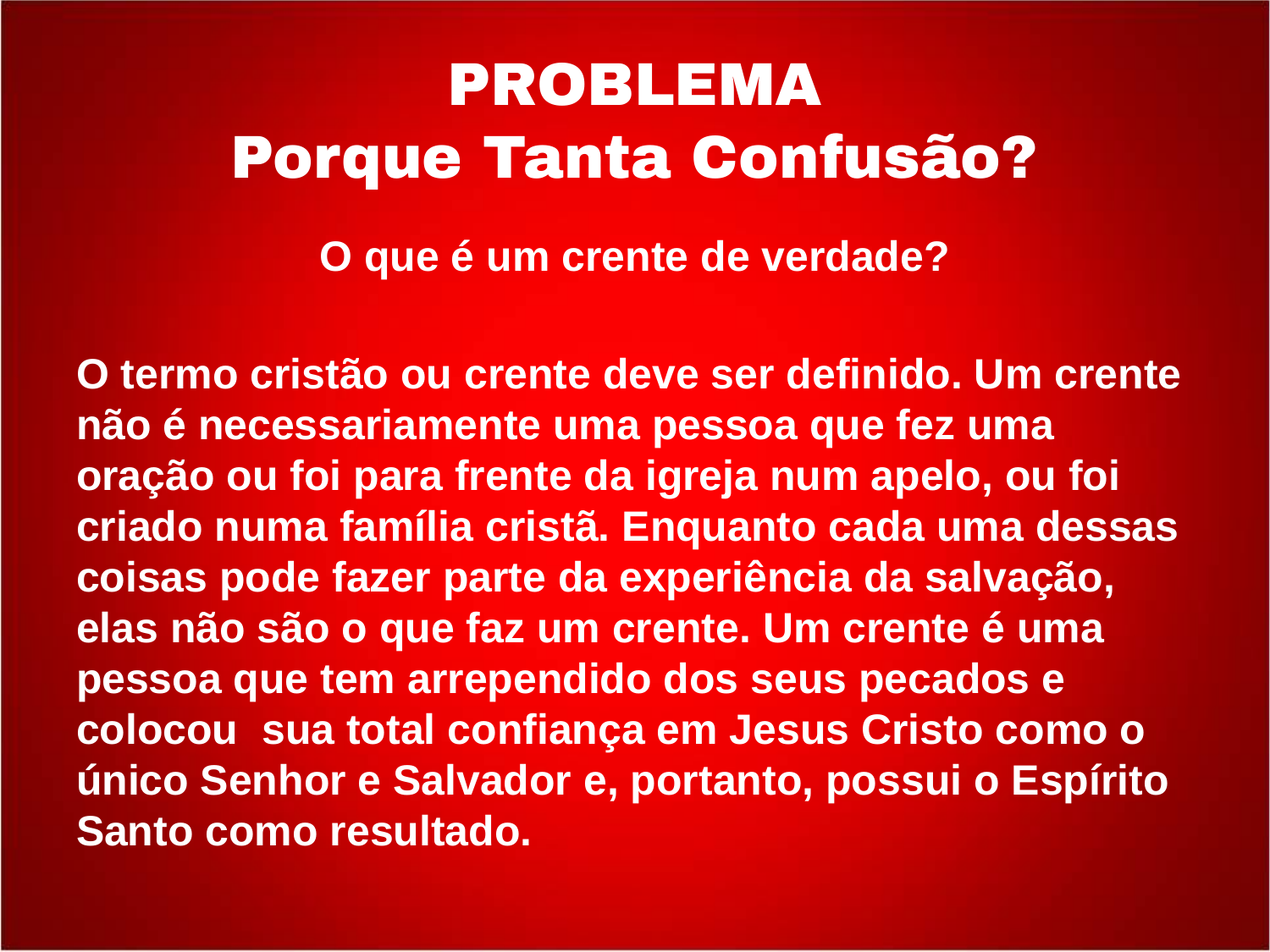

# PROBLEMA Porque Tanta Confusão?
O que é um crente de verdade?

O termo cristão ou crente deve ser definido. Um crente não é necessariamente uma pessoa que fez uma oração ou foi para frente da igreja num apelo, ou foi criado numa família cristã. Enquanto cada uma dessas coisas pode fazer parte da experiência da salvação, elas não são o que faz um crente. Um crente é uma pessoa que tem arrependido dos seus pecados e colocou  sua total confiança em Jesus Cristo como o único Senhor e Salvador e, portanto, possui o Espírito Santo como resultado.